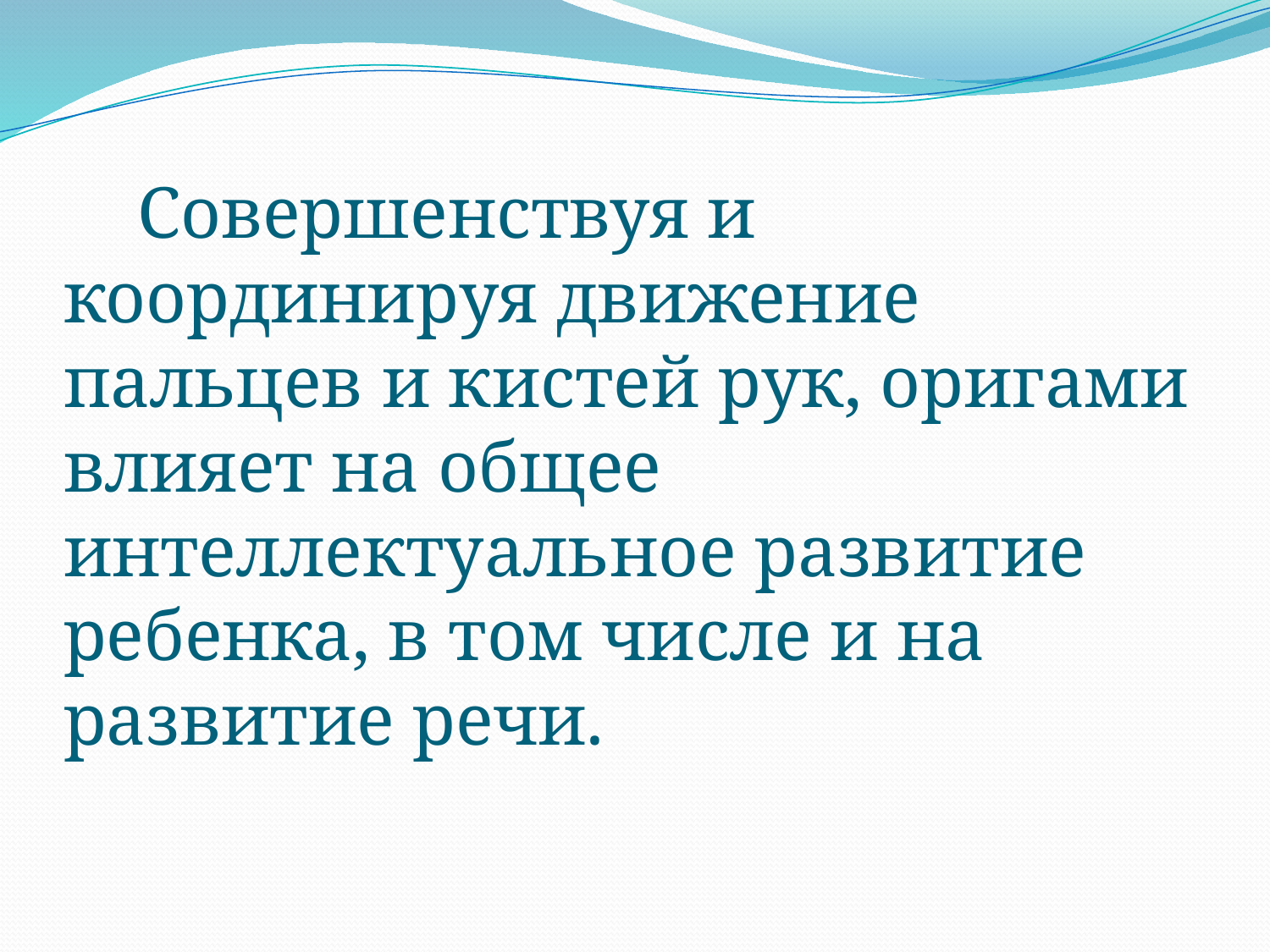

# Совершенствуя и координируя движение пальцев и кистей рук, оригами влияет на общее интеллектуальное развитие ребенка, в том числе и на развитие речи.